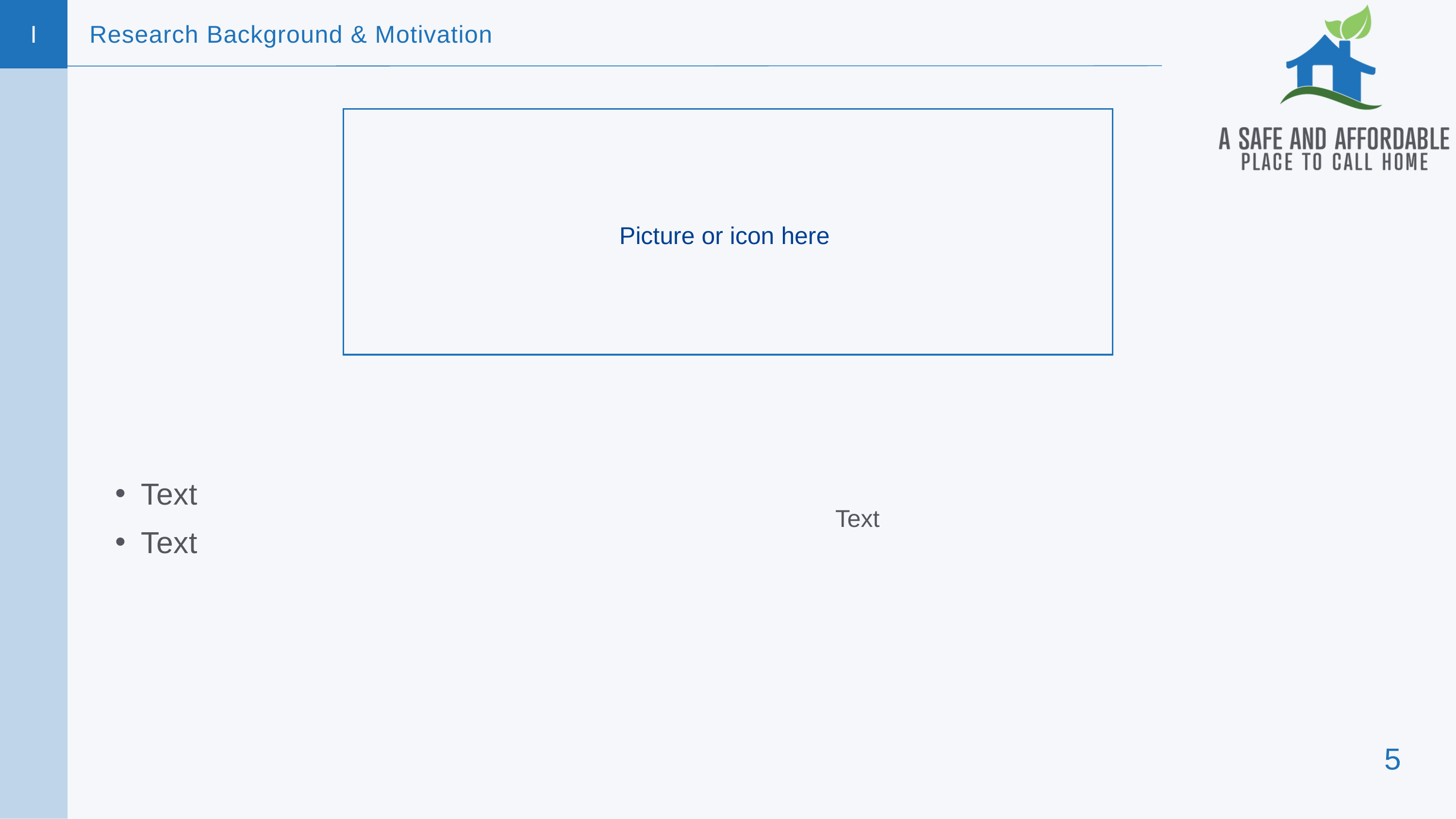

I
Research Background & Motivation

Picture or icon here
Text
Text
Text
5